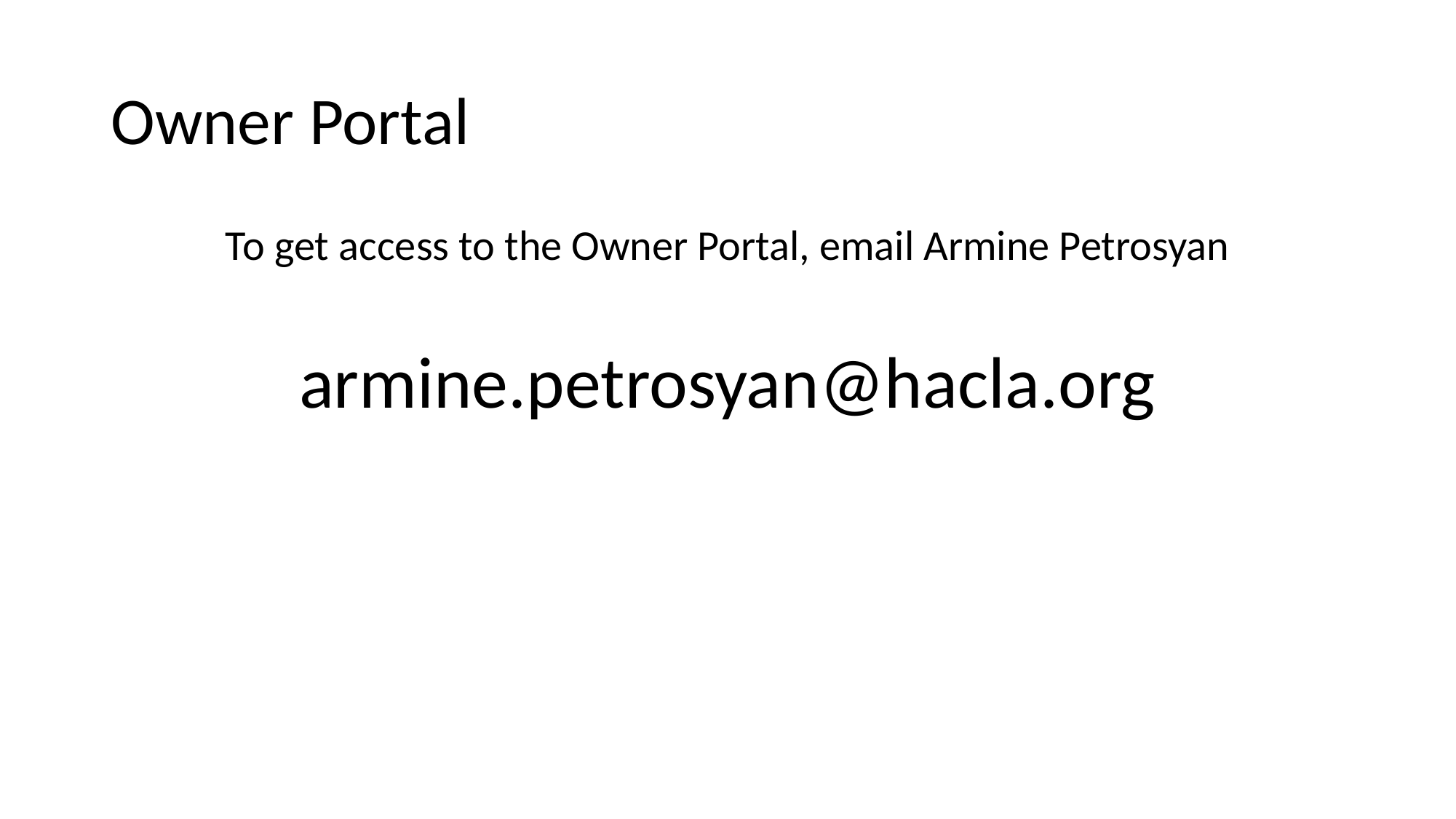

# Owner Portal
To get access to the Owner Portal, email Armine Petrosyan

armine.petrosyan@hacla.org